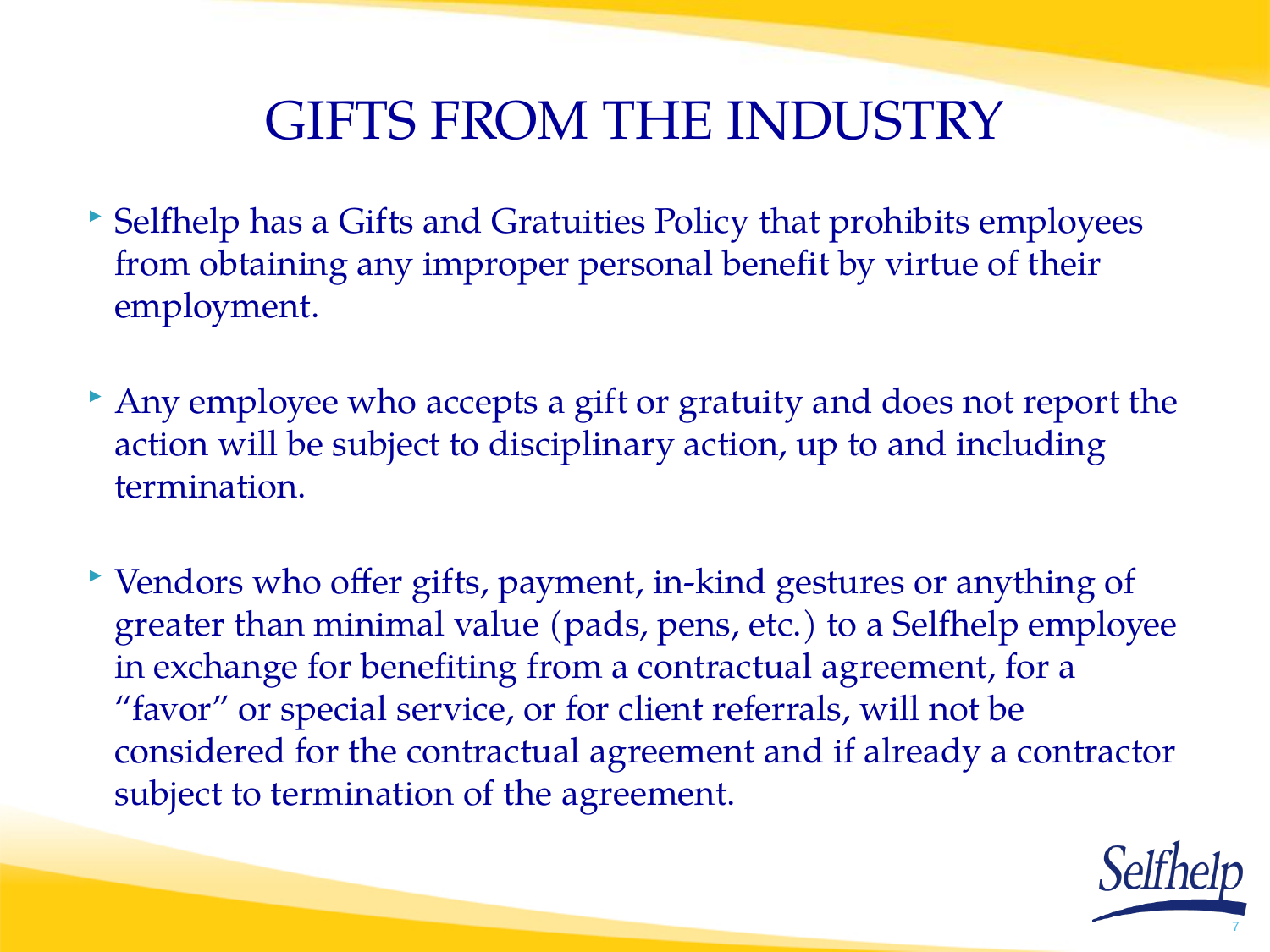

# GIFTS FROM THE INDUSTRY
Selfhelp has a Gifts and Gratuities Policy that prohibits employees from obtaining any improper personal benefit by virtue of their employment.

Any employee who accepts a gift or gratuity and does not report the action will be subject to disciplinary action, up to and including termination.

Vendors who offer gifts, payment, in-kind gestures or anything of greater than minimal value (pads, pens, etc.) to a Selfhelp employee in exchange for benefiting from a contractual agreement, for a “favor” or special service, or for client referrals, will not be considered for the contractual agreement and if already a contractor subject to termination of the agreement.

7